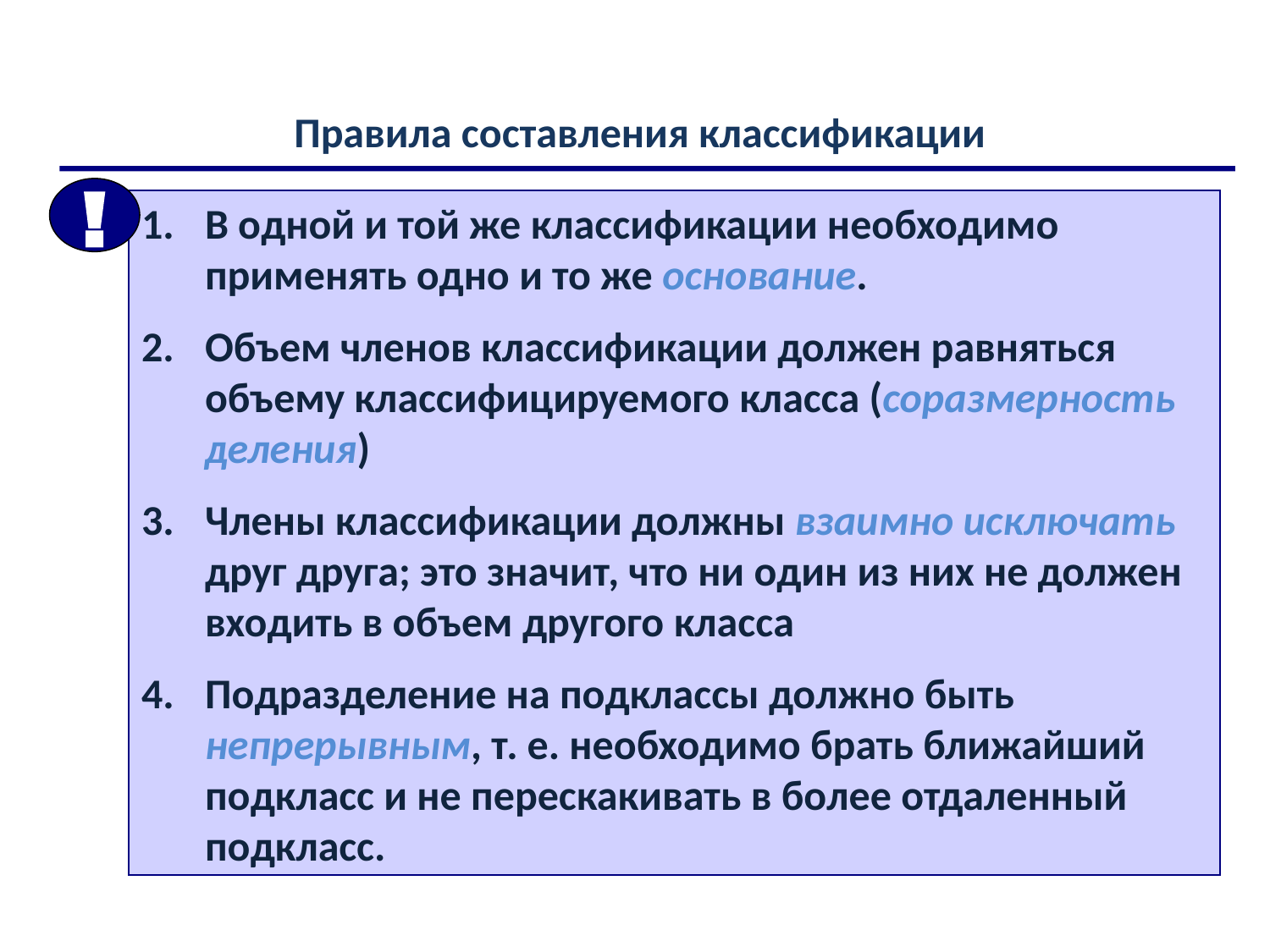

Правила составления классификации

!
В одной и той же классификации необходимо применять одно и то же основание.
Объем членов классификации должен равняться объему классифицируемого класса (соразмерность деления)
Члены классификации должны взаимно исключать друг друга; это значит, что ни один из них не должен входить в объем другого класса
Подразделение на подклассы должно быть непрерывным, т. е. необходимо брать ближайший подкласс и не перескакивать в более отдаленный подкласс.